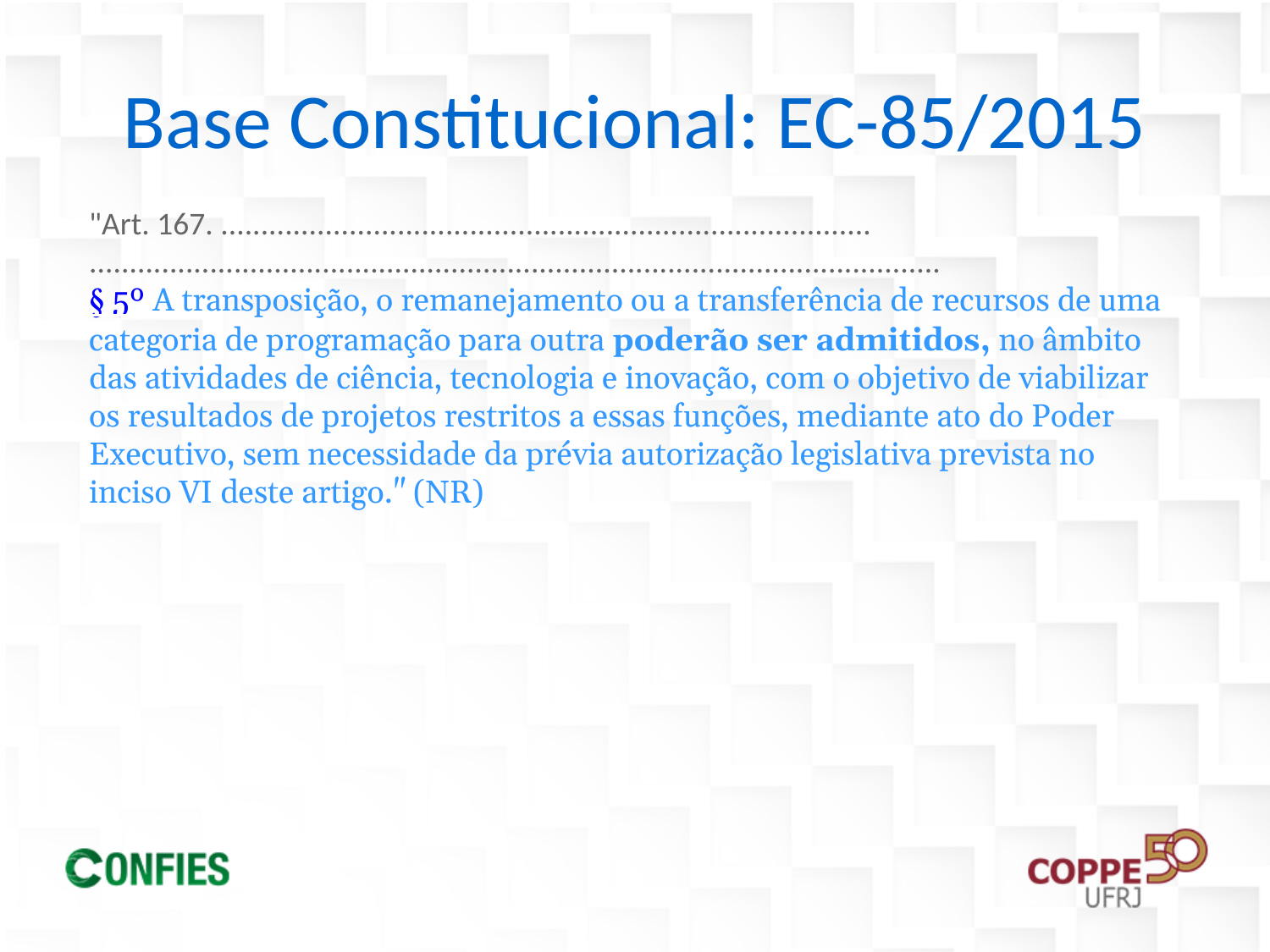

Base Constitucional: EC-85/2015
"Art. 167. .................................................................................
..........................................................................................................
§ 5º A transposição, o remanejamento ou a transferência de recursos de uma categoria de programação para outra poderão ser admitidos, no âmbito das atividades de ciência, tecnologia e inovação, com o objetivo de viabilizar os resultados de projetos restritos a essas funções, mediante ato do Poder Executivo, sem necessidade da prévia autorização legislativa prevista no inciso VI deste artigo." (NR)